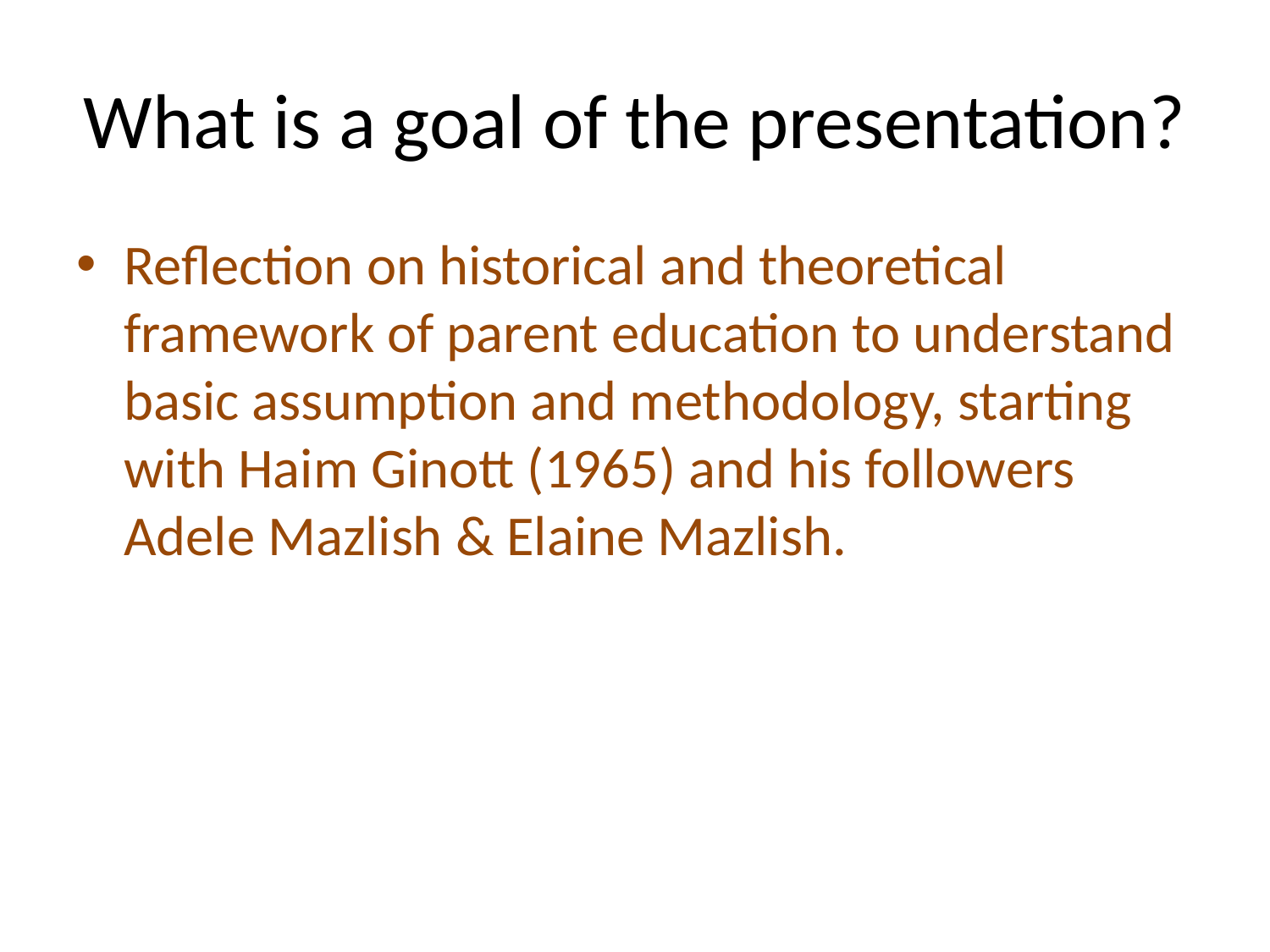

# What is a goal of the presentation?
Reflection on historical and theoretical framework of parent education to understand basic assumption and methodology, starting with Haim Ginott (1965) and his followers Adele Mazlish & Elaine Mazlish.